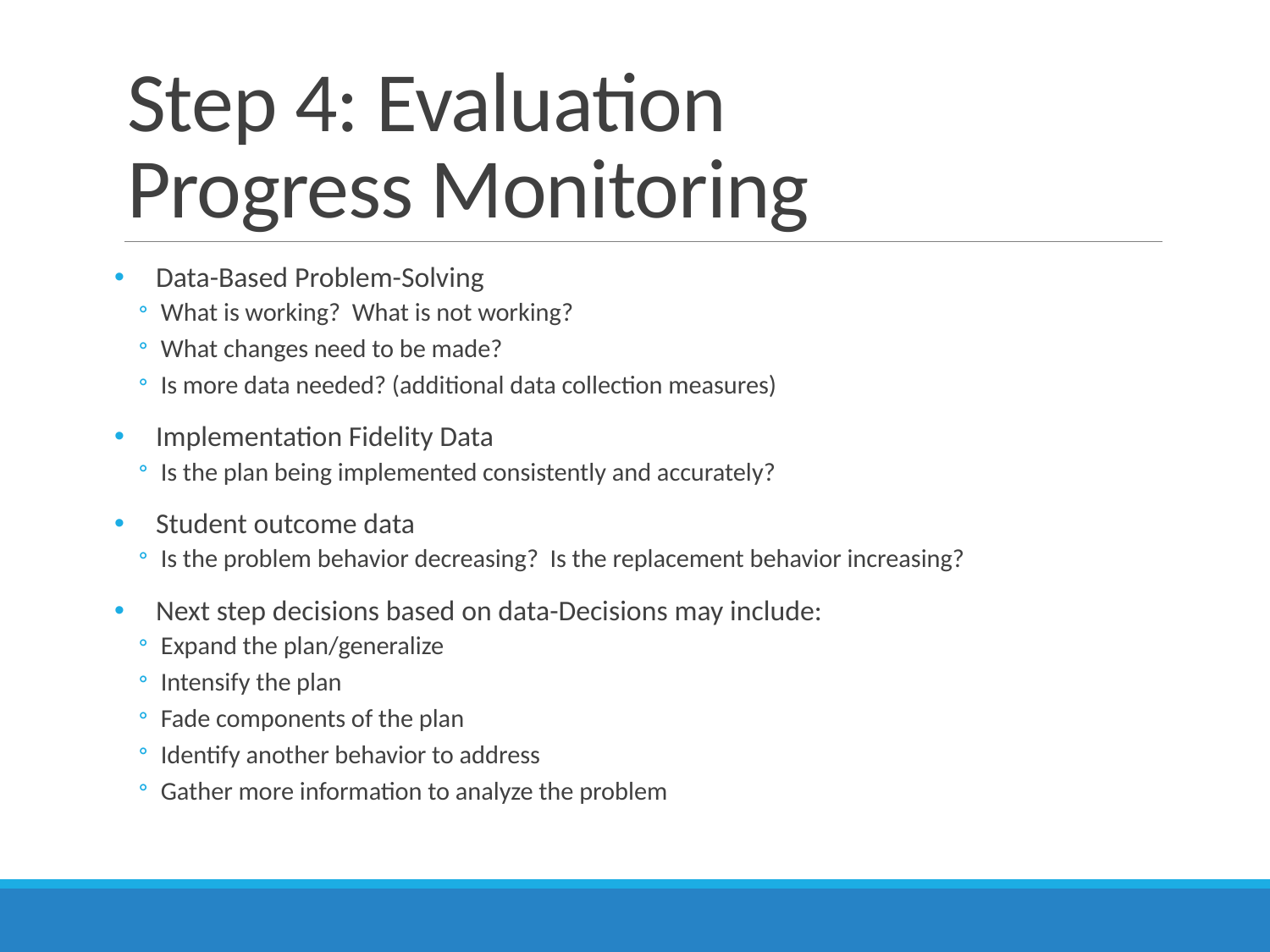

# Step 4: Evaluation Progress Monitoring
Data-Based Problem-Solving
What is working?  What is not working?
What changes need to be made?
Is more data needed? (additional data collection measures)
Implementation Fidelity Data
Is the plan being implemented consistently and accurately?
Student outcome data
Is the problem behavior decreasing?  Is the replacement behavior increasing?
Next step decisions based on data-Decisions may include:
Expand the plan/generalize
Intensify the plan
Fade components of the plan
Identify another behavior to address
Gather more information to analyze the problem